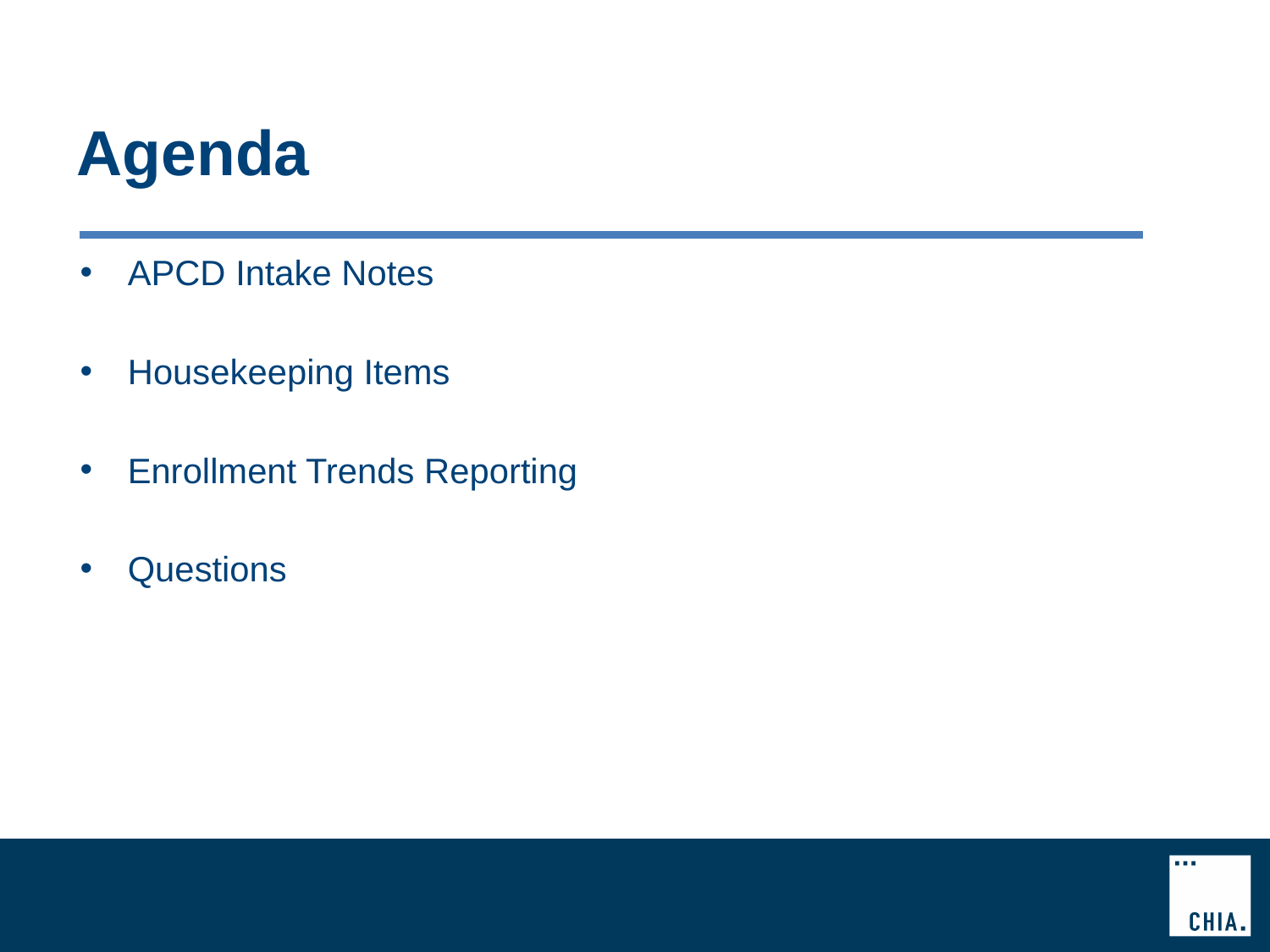

# Agenda
APCD Intake Notes

Housekeeping Items

Enrollment Trends Reporting

Questions